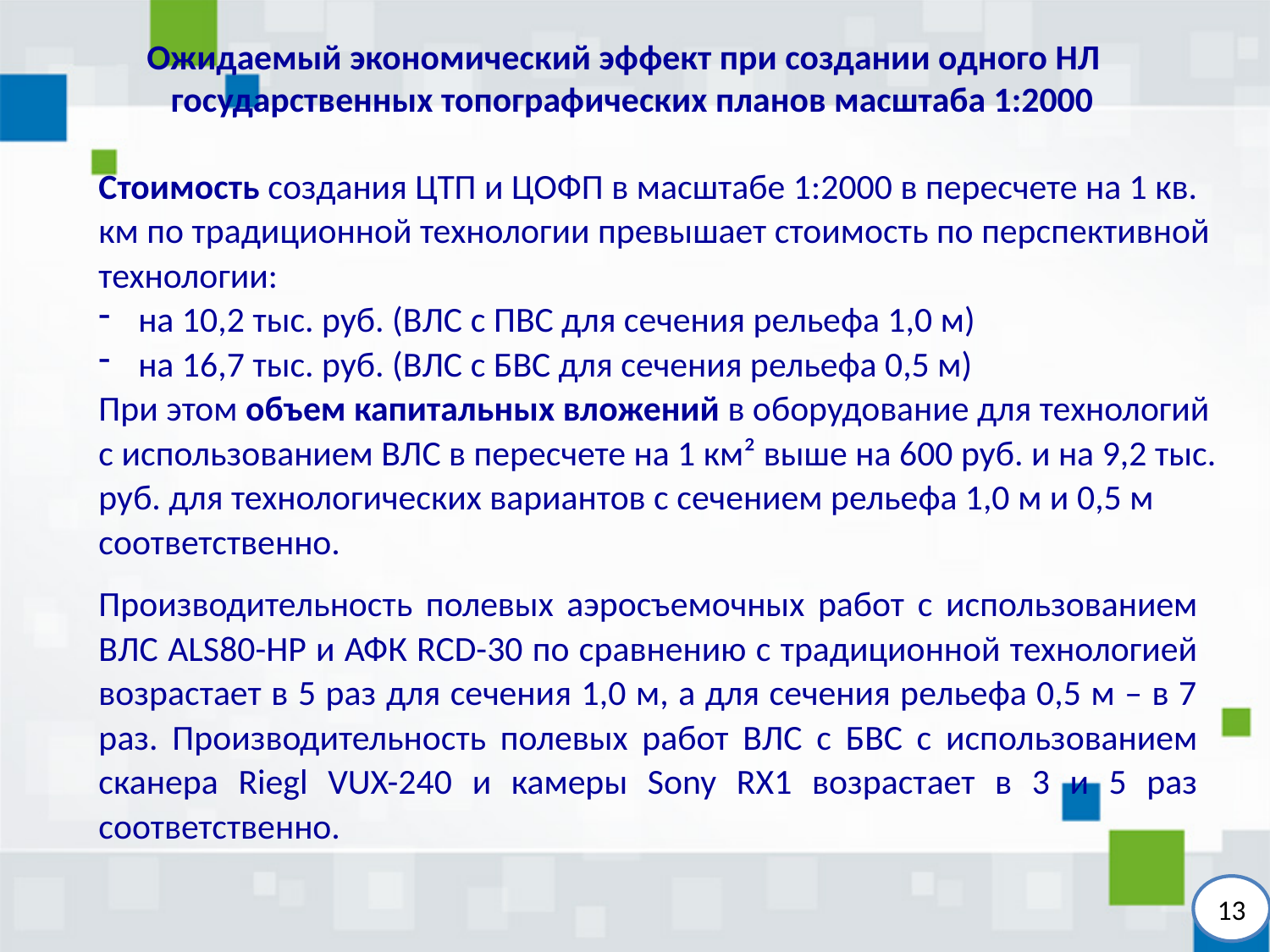

Ожидаемый экономический эффект при создании одного НЛ
         государственных топографических планов масштаба 1:2000

Стоимость создания ЦТП и ЦОФП в масштабе 1:2000 в пересчете на 1 кв. км по традиционной технологии превышает стоимость по перспективной технологии:
на 10,2 тыс. руб. (ВЛС с ПВС для сечения рельефа 1,0 м)
на 16,7 тыс. руб. (ВЛС с БВС для сечения рельефа 0,5 м)
При этом объем капитальных вложений в оборудование для технологий с использованием ВЛС в пересчете на 1 км² выше на 600 руб. и на 9,2 тыс.  руб. для технологических вариантов с сечением рельефа 1,0 м и 0,5 м соответственно.

Производительность полевых аэросъемочных работ с использованием ВЛС ALS80-HP и АФК RCD-30 по сравнению с традиционной технологией возрастает в 5 раз для сечения 1,0 м, а для сечения рельефа 0,5 м – в 7 раз. Производительность полевых работ ВЛС с БВС с использованием сканера Riegl VUX-240 и камеры Sony RX1 возрастает в 3 и 5 раз соответственно.
13